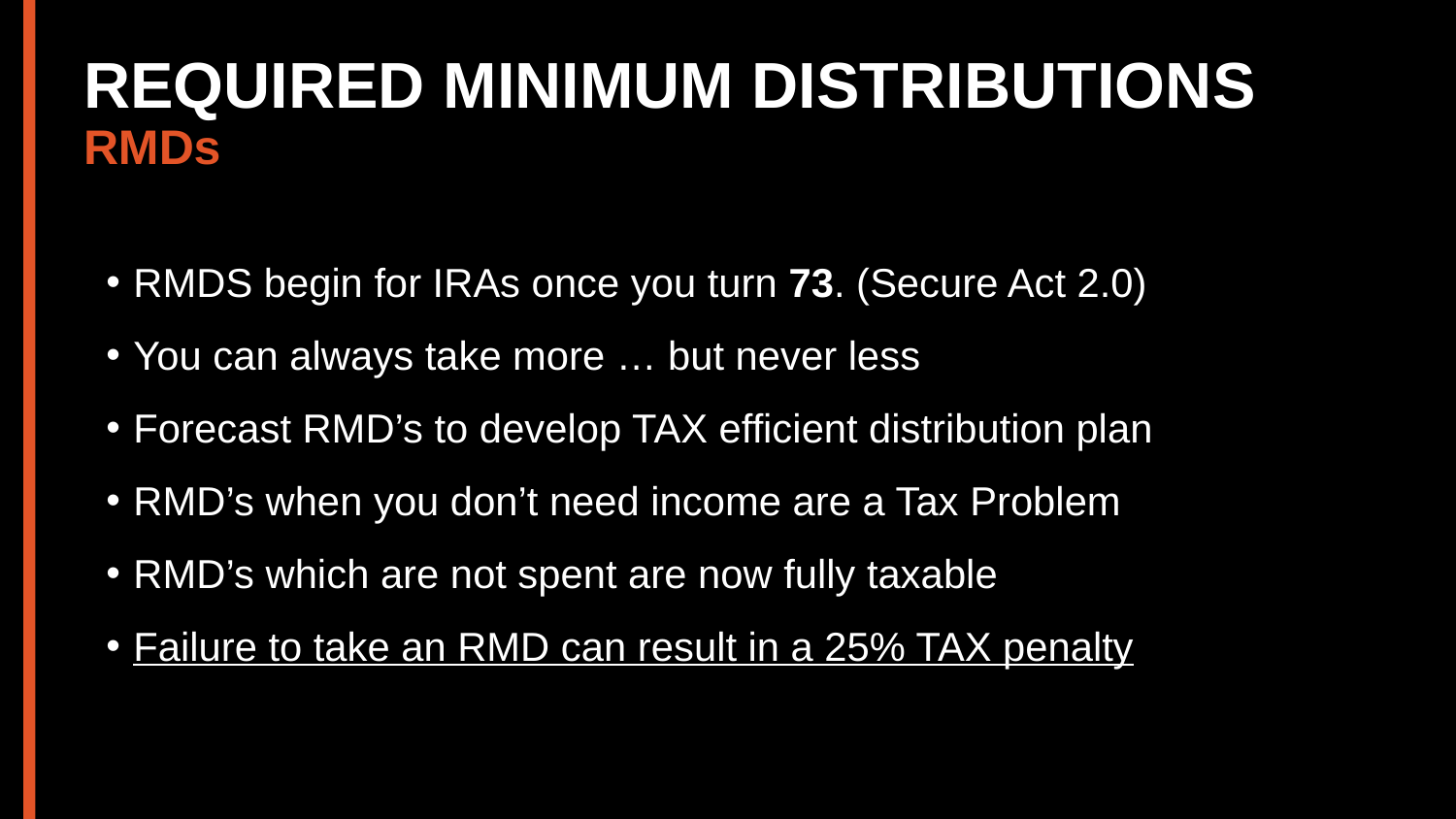

REQUIRED MINIMUM DISTRIBUTIONS
RMDs
RMDS begin for IRAs once you turn 73. (Secure Act 2.0)
You can always take more … but never less
Forecast RMD’s to develop TAX efficient distribution plan
RMD’s when you don’t need income are a Tax Problem
RMD’s which are not spent are now fully taxable
Failure to take an RMD can result in a 25% TAX penalty